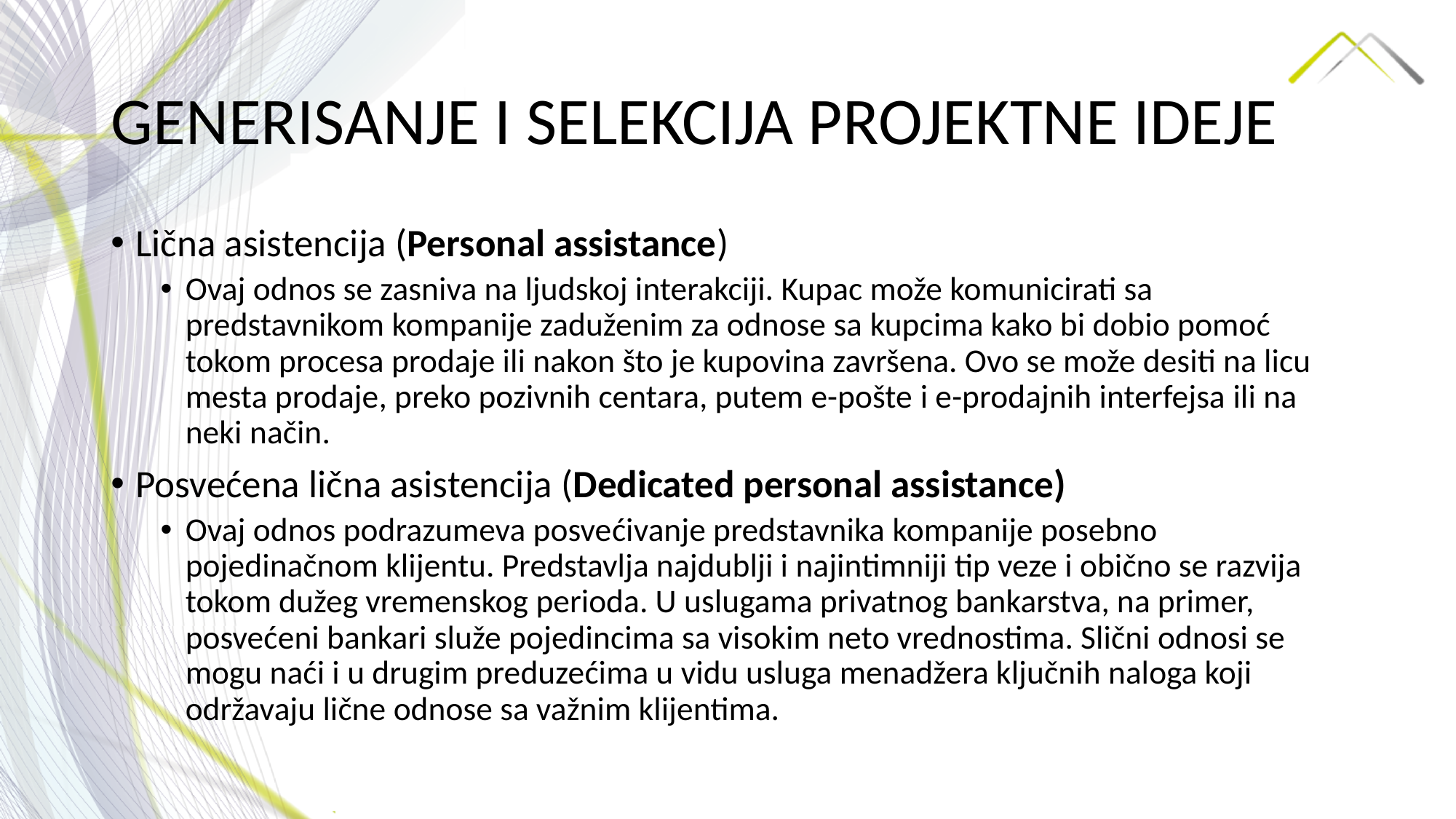

# GENERISANJE I SELEKCIJA PROJEKTNE IDEJE
Lična asistencija (Personal assistance)
Ovaj odnos se zasniva na ljudskoj interakciji. Kupac može komunicirati sa predstavnikom kompanije zaduženim za odnose sa kupcima kako bi dobio pomoć tokom procesa prodaje ili nakon što je kupovina završena. Ovo se može desiti na licu mesta prodaje, preko pozivnih centara, putem e-pošte i e-prodajnih interfejsa ili na neki način.
Posvećena lična asistencija (Dedicated personal assistance)
Ovaj odnos podrazumeva posvećivanje predstavnika kompanije posebno pojedinačnom klijentu. Predstavlja najdublji i najintimniji tip veze i obično se razvija tokom dužeg vremenskog perioda. U uslugama privatnog bankarstva, na primer, posvećeni bankari služe pojedincima sa visokim neto vrednostima. Slični odnosi se mogu naći i u drugim preduzećima u vidu usluga menadžera ključnih naloga koji održavaju lične odnose sa važnim klijentima.